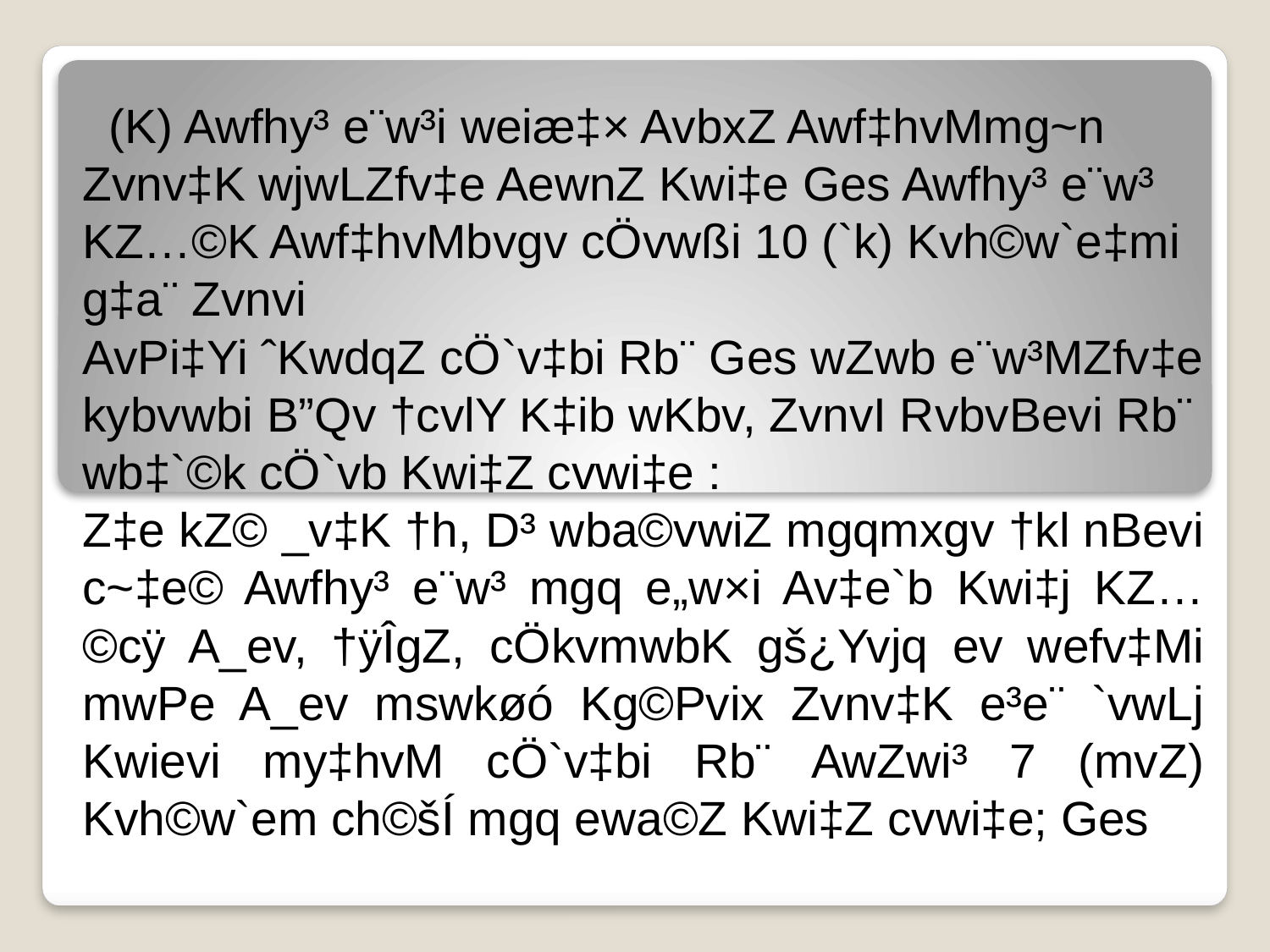

(K) Awfhy³ e¨w³i weiæ‡× AvbxZ Awf‡hvMmg~n Zvnv‡K wjwLZfv‡e AewnZ Kwi‡e Ges Awfhy³ e¨w³ KZ…©K Awf‡hvMbvgv cÖvwßi 10 (`k) Kvh©w`e‡mi g‡a¨ Zvnvi
AvPi‡Yi ˆKwdqZ cÖ`v‡bi Rb¨ Ges wZwb e¨w³MZfv‡e kybvwbi B”Qv †cvlY K‡ib wKbv, ZvnvI RvbvBevi Rb¨ wb‡`©k cÖ`vb Kwi‡Z cvwi‡e :
Z‡e kZ© _v‡K †h, D³ wba©vwiZ mgqmxgv †kl nBevi c~‡e© Awfhy³ e¨w³ mgq e„w×i Av‡e`b Kwi‡j KZ…©cÿ A_ev, †ÿÎgZ, cÖkvmwbK gš¿Yvjq ev wefv‡Mi mwPe A_ev mswkøó Kg©Pvix Zvnv‡K e³e¨ `vwLj Kwievi my‡hvM cÖ`v‡bi Rb¨ AwZwi³ 7 (mvZ) Kvh©w`em ch©šÍ mgq ewa©Z Kwi‡Z cvwi‡e; Ges